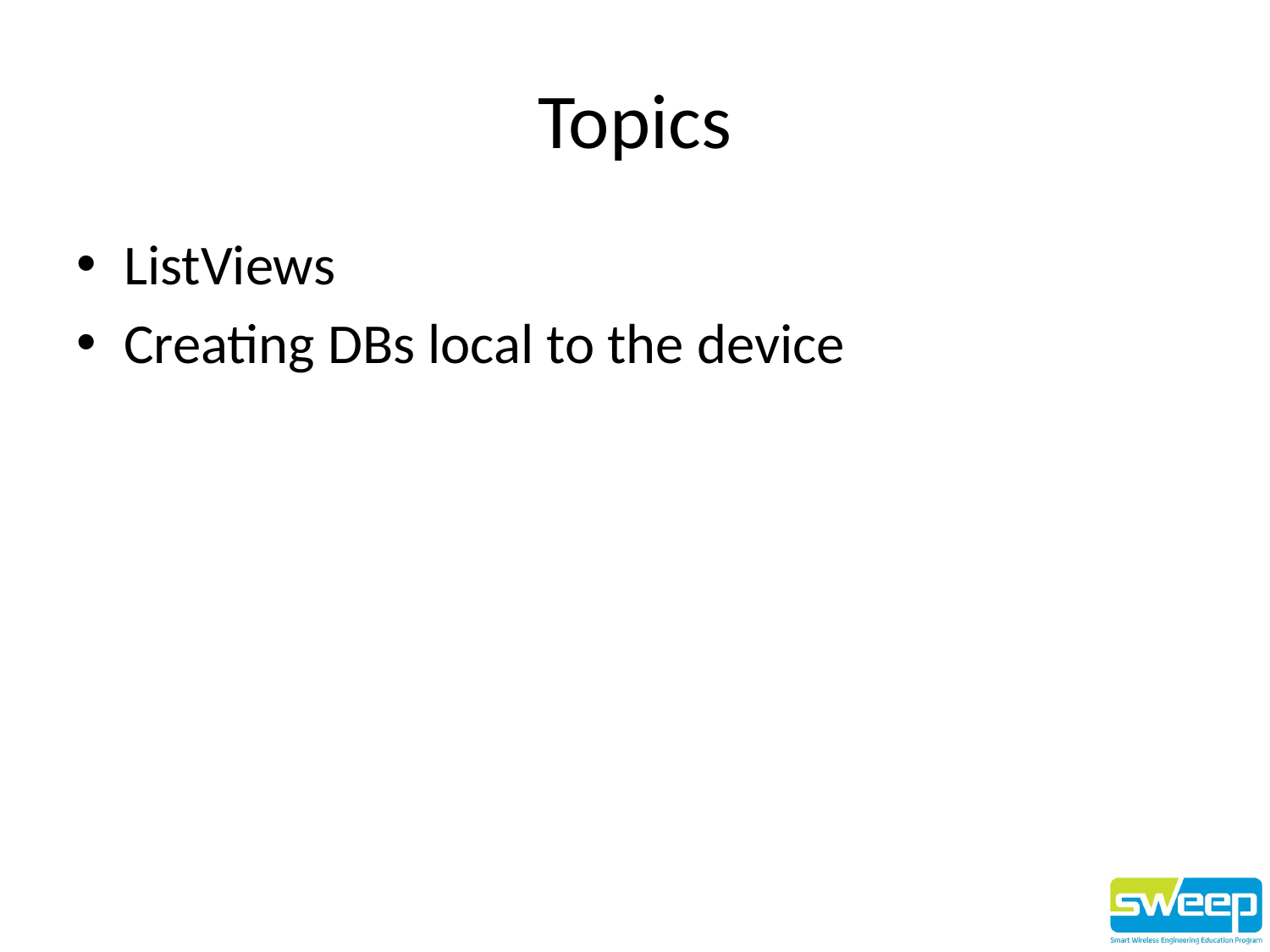

# Topics
ListViews
Creating DBs local to the device